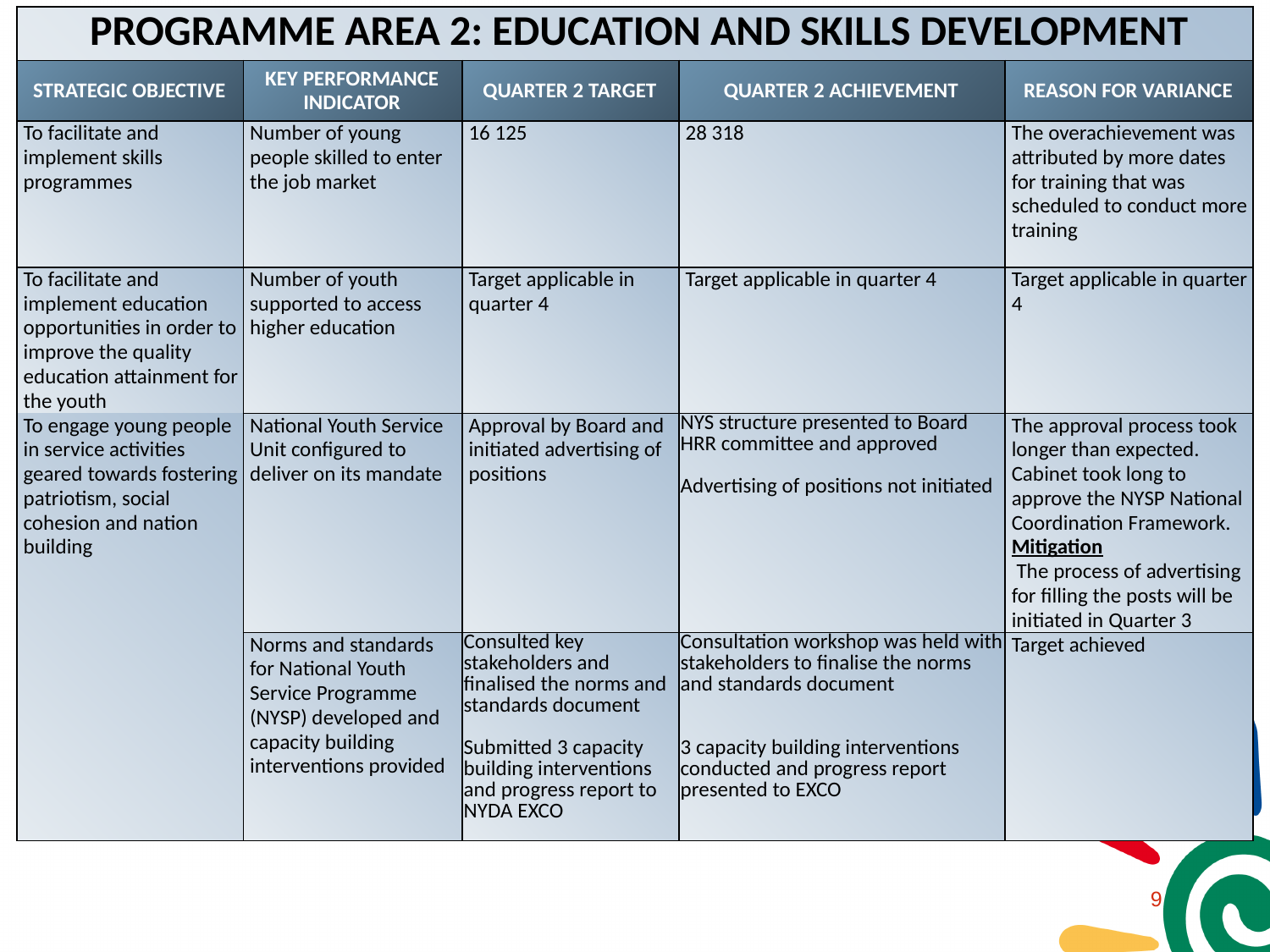

| PROGRAMME AREA 2: EDUCATION AND SKILLS DEVELOPMENT |  |  |  |  |
| --- | --- | --- | --- | --- |
| STRATEGIC OBJECTIVE | KEY PERFORMANCE INDICATOR | QUARTER 2 TARGET | QUARTER 2 ACHIEVEMENT | REASON FOR VARIANCE |
| To facilitate and implement skills programmes | Number of young people skilled to enter the job market | 16 125 | 28 318 | The overachievement was attributed by more dates for training that was scheduled to conduct more training |
| To facilitate and implement education opportunities in order to improve the quality education attainment for the youth | Number of youth supported to access higher education | Target applicable in quarter 4 | Target applicable in quarter 4 | Target applicable in quarter 4 |
| To engage young people in service activities geared towards fostering patriotism, social cohesion and nation building |  |  |  |  |
|  | National Youth Service Unit configured to deliver on its mandate | Approval by Board and initiated advertising of positions | NYS structure presented to Board HRR committee and approved   Advertising of positions not initiated | The approval process took longer than expected. Cabinet took long to approve the NYSP National Coordination Framework. Mitigation The process of advertising for filling the posts will be initiated in Quarter 3 |
|  | Norms and standards for National Youth Service Programme (NYSP) developed and capacity building interventions provided | Consulted key stakeholders and finalised the norms and standards document   Submitted 3 capacity building interventions and progress report to NYDA EXCO | Consultation workshop was held with stakeholders to finalise the norms and standards document     3 capacity building interventions conducted and progress report presented to EXCO | Target achieved |
9